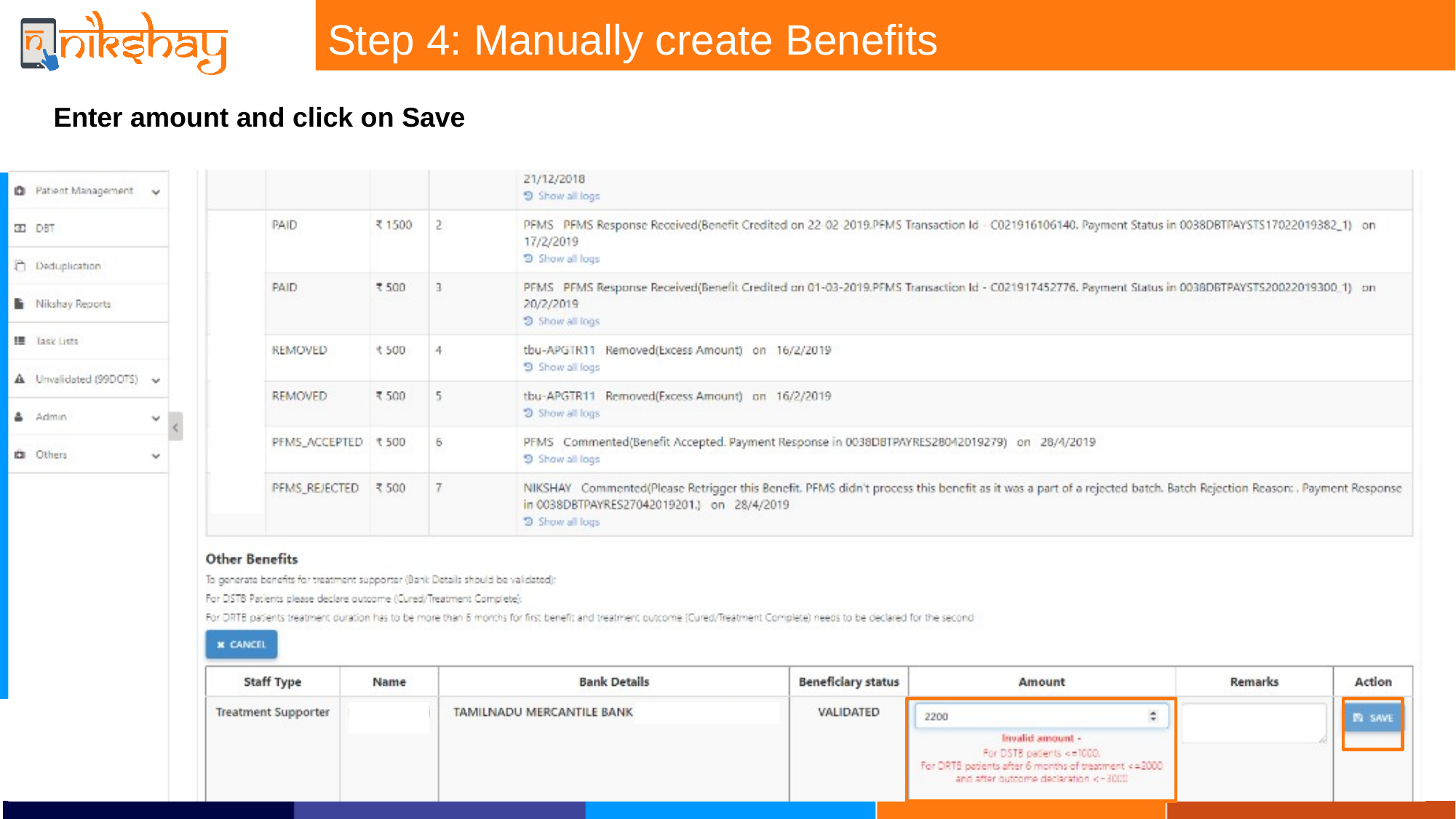

Step 4: Manually create Benefits

Enter amount and click on Save